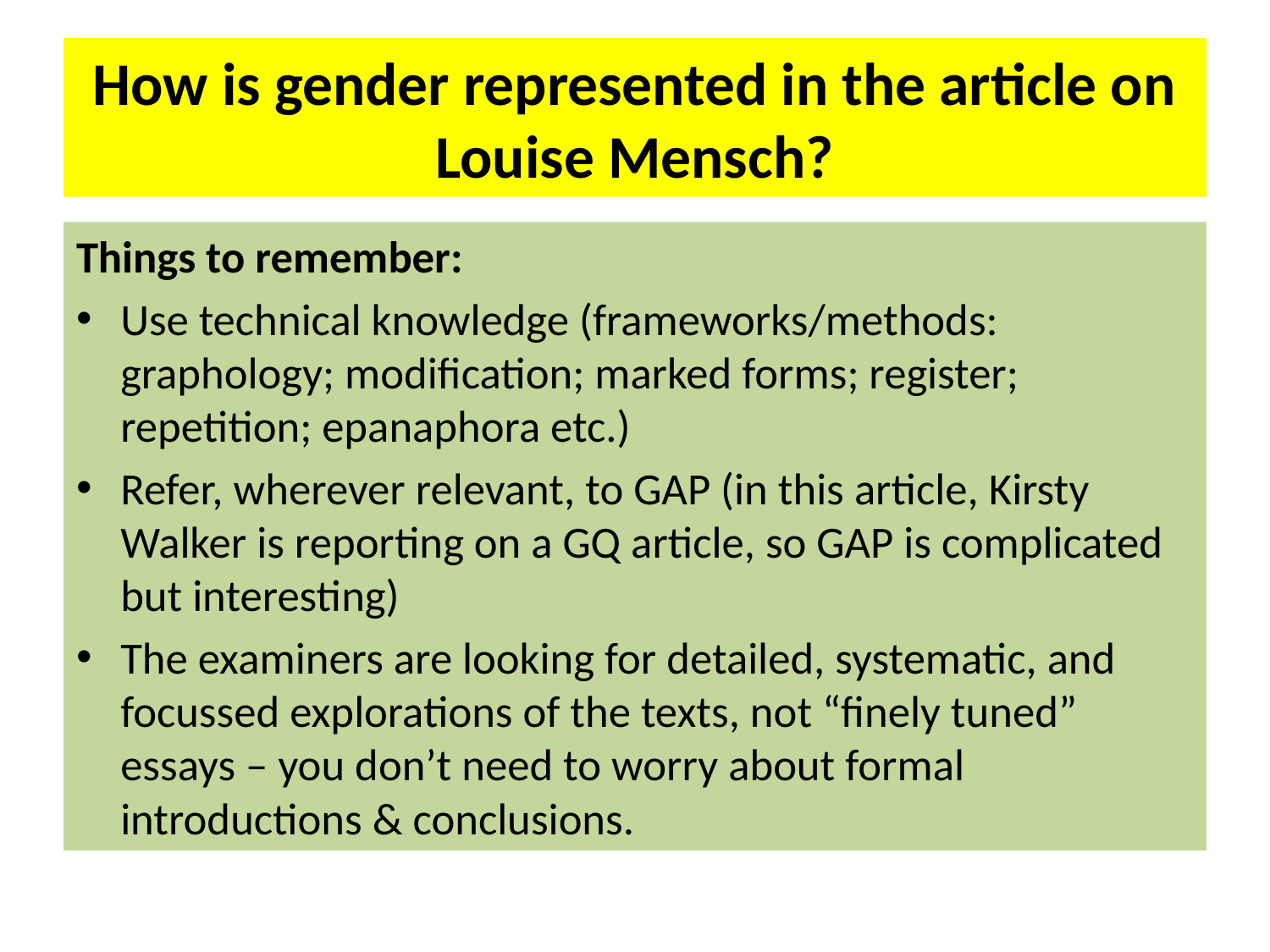

# How is gender represented in the article on Louise Mensch?
Things to remember:
Use technical knowledge (frameworks/methods: graphology; modification; marked forms; register; repetition; epanaphora etc.)
Refer, wherever relevant, to GAP (in this article, Kirsty Walker is reporting on a GQ article, so GAP is complicated but interesting)
The examiners are looking for detailed, systematic, and focussed explorations of the texts, not “finely tuned” essays – you don’t need to worry about formal introductions & conclusions.